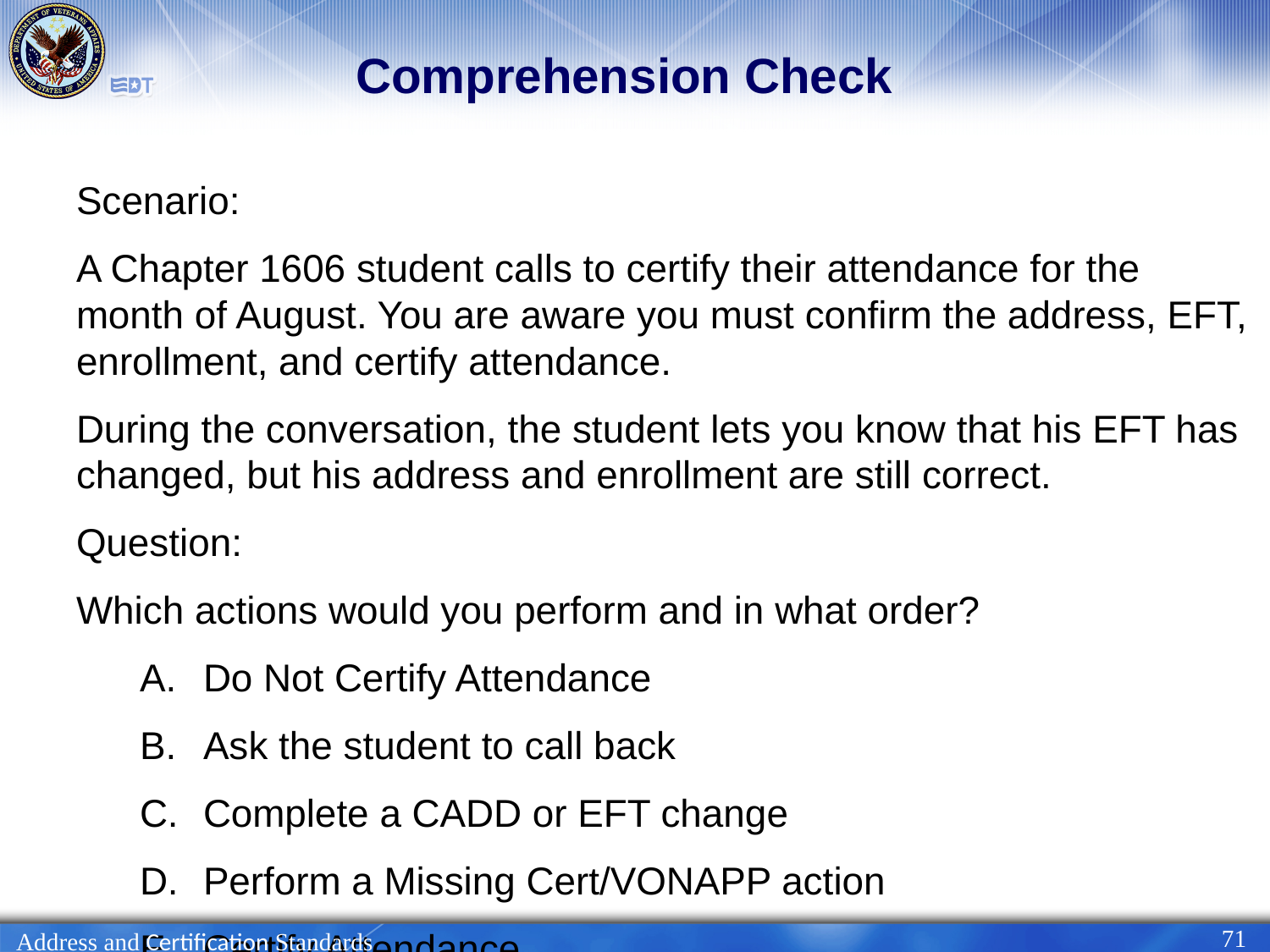

# Comprehension Check
Scenario:
A Chapter 1606 student calls to certify their attendance for the month of August. You are aware you must confirm the address, EFT, enrollment, and certify attendance.
During the conversation, the student lets you know that his EFT has changed, but his address and enrollment are still correct.
Question:
Which actions would you perform and in what order?
Do Not Certify Attendance
Ask the student to call back
Complete a CADD or EFT change
Perform a Missing Cert/VONAPP action
Certify Attendance

71
Address and Certification Standards